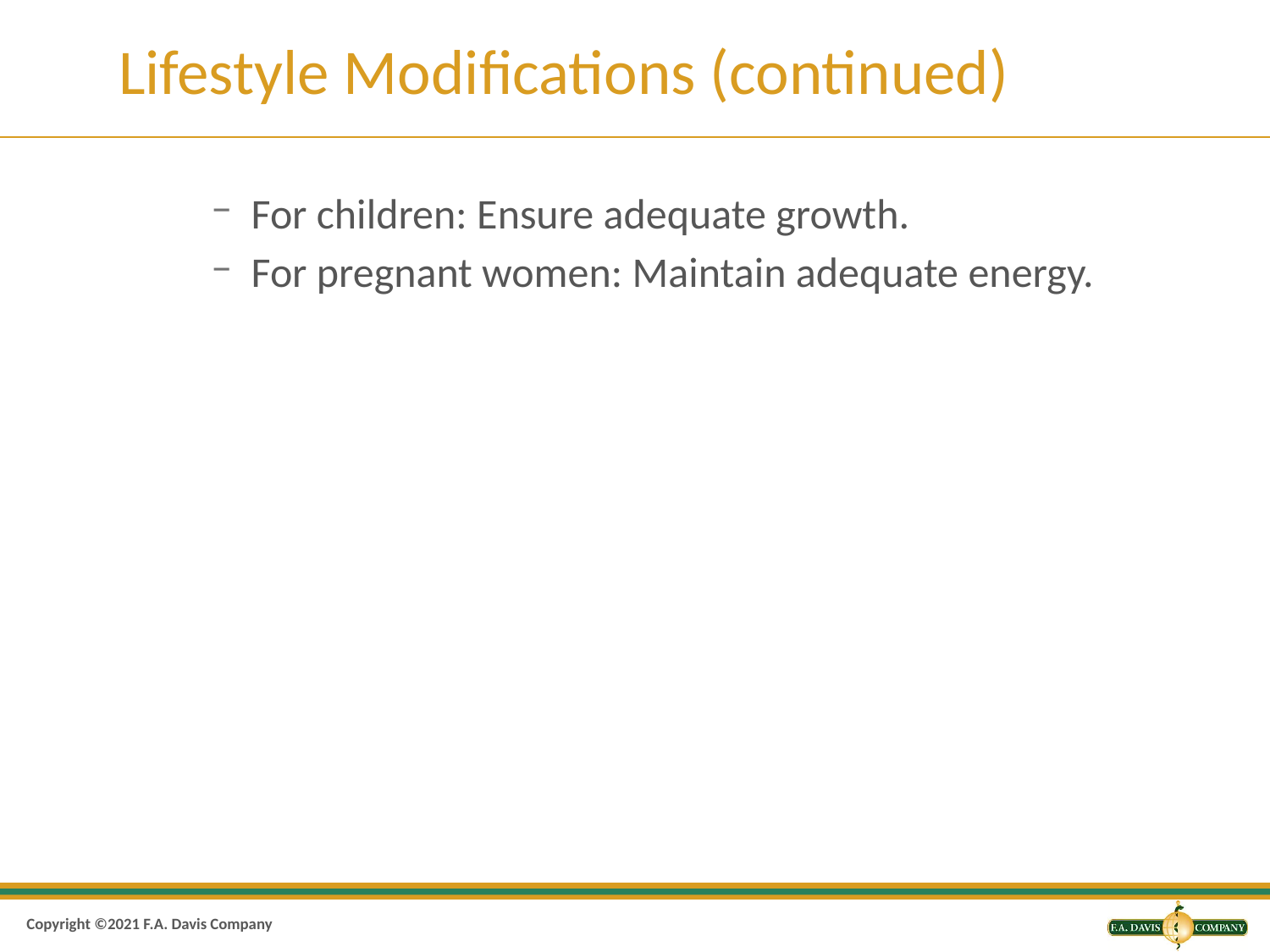

# Lifestyle Modifications (continued)
For children: Ensure adequate growth.
For pregnant women: Maintain adequate energy.